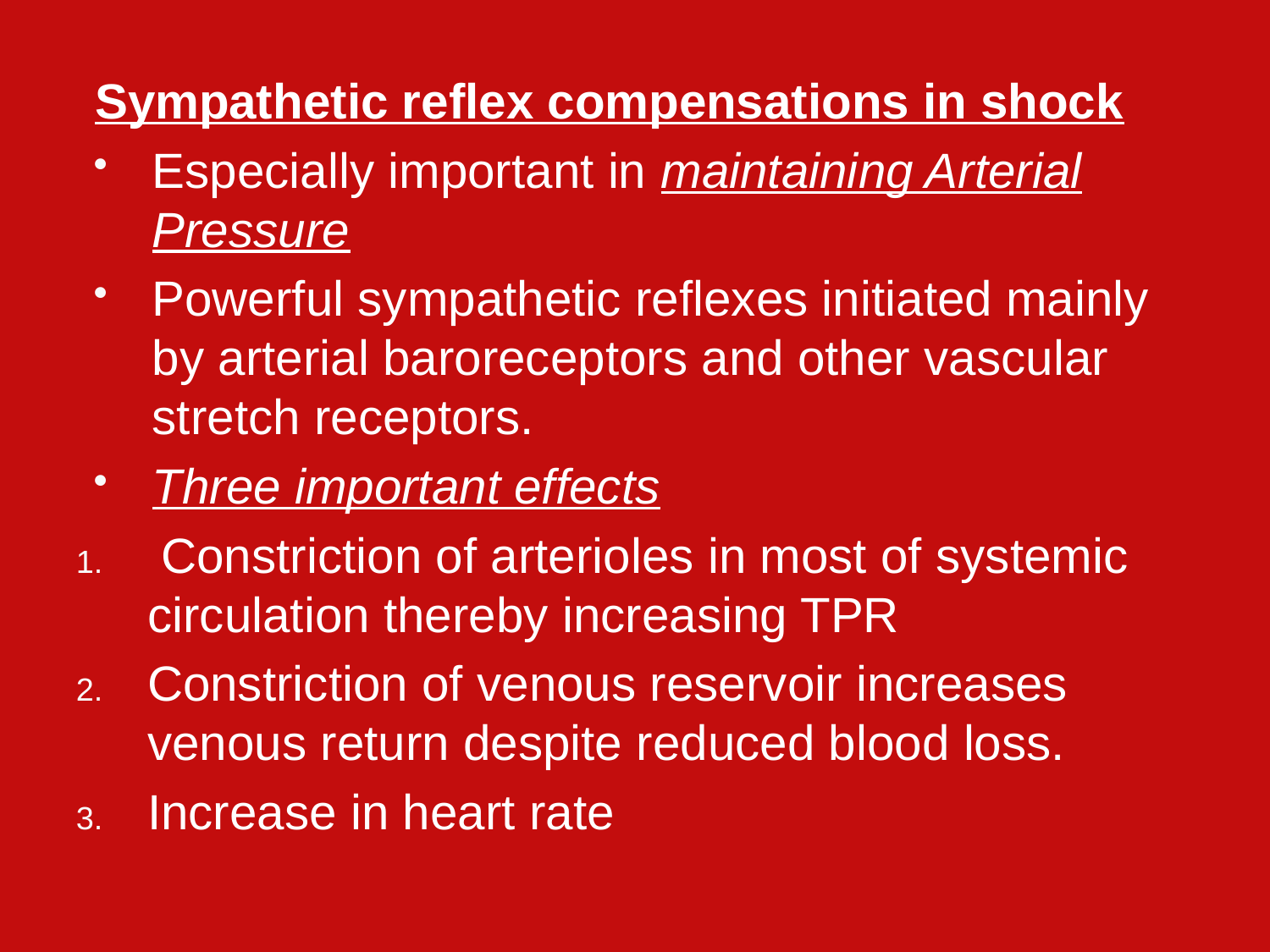

Sympathetic reflex compensations in shock
Especially important in maintaining Arterial Pressure
Powerful sympathetic reflexes initiated mainly by arterial baroreceptors and other vascular stretch receptors.
Three important effects
 Constriction of arterioles in most of systemic circulation thereby increasing TPR
Constriction of venous reservoir increases venous return despite reduced blood loss.
Increase in heart rate